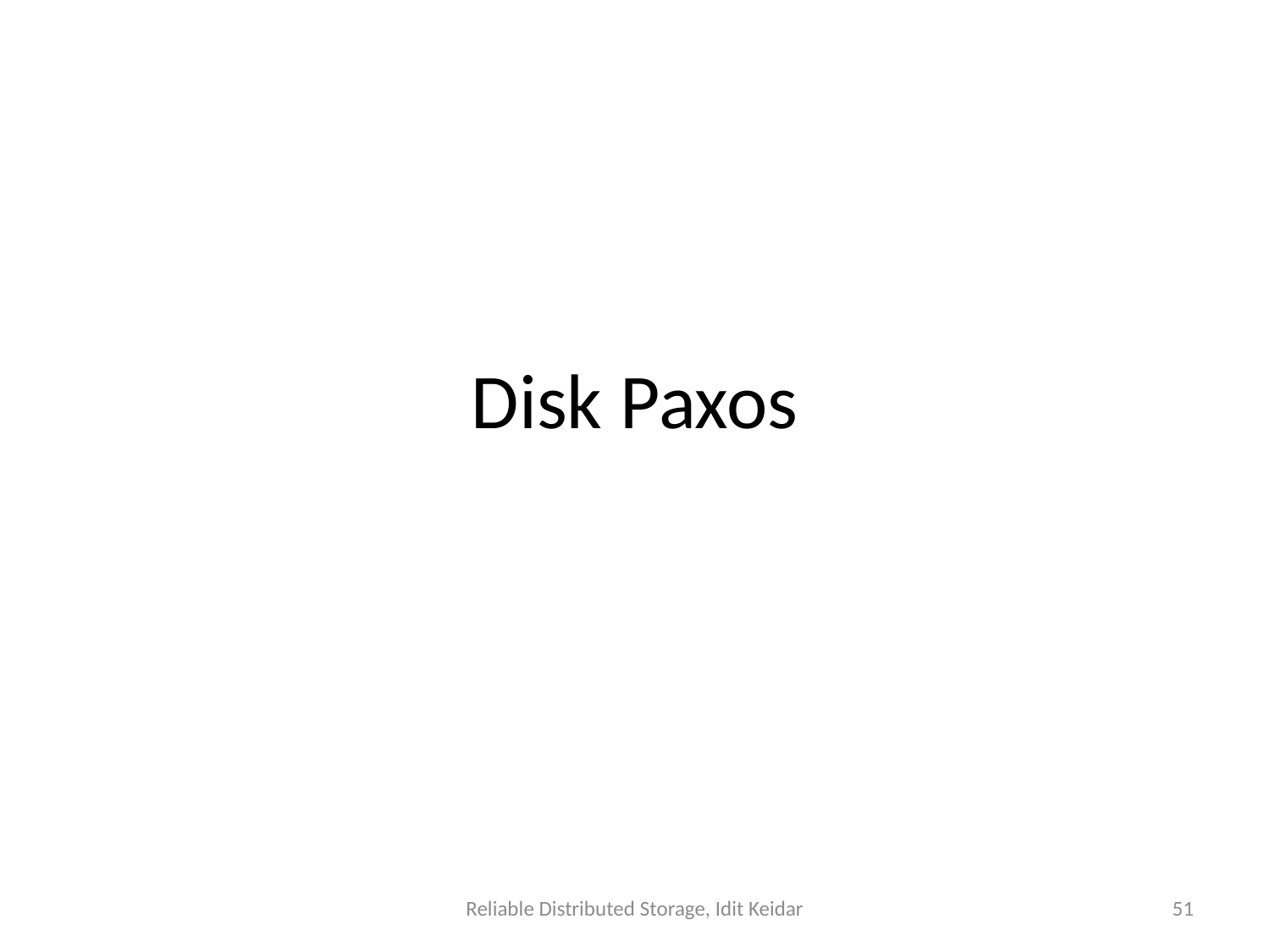

# Disk Paxos

Reliable Distributed Storage, Idit Keidar
51